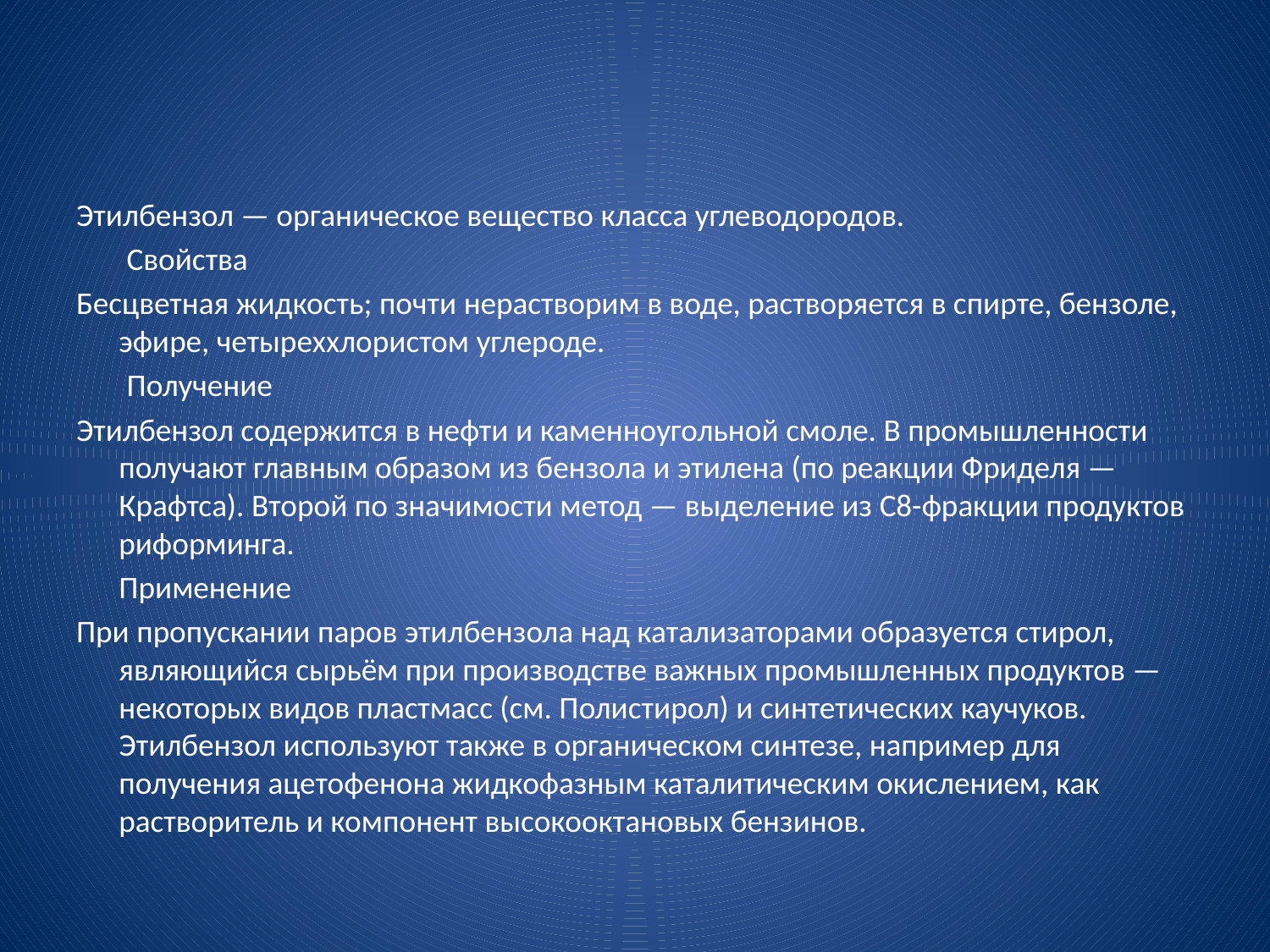

Этилбензол — органическое вещество класса углеводородов.
       Свойства
Бесцветная жидкость; почти нерастворим в воде, растворяется в спирте, бензоле, эфире, четыреххлористом углероде.
       Получение
Этилбензол содержится в нефти и каменноугольной смоле. В промышленности получают главным образом из бензола и этилена (по реакции Фриделя — Крафтса). Второй по значимости метод — выделение из С8-фракции продуктов риформинга.
	Применение
При пропускании паров этилбензола над катализаторами образуется стирол, являющийся сырьём при производстве важных промышленных продуктов — некоторых видов пластмасс (см. Полистирол) и синтетических каучуков. Этилбензол используют также в органическом синтезе, например для получения ацетофенона жидкофазным каталитическим окислением, как растворитель и компонент высокооктановых бензинов.